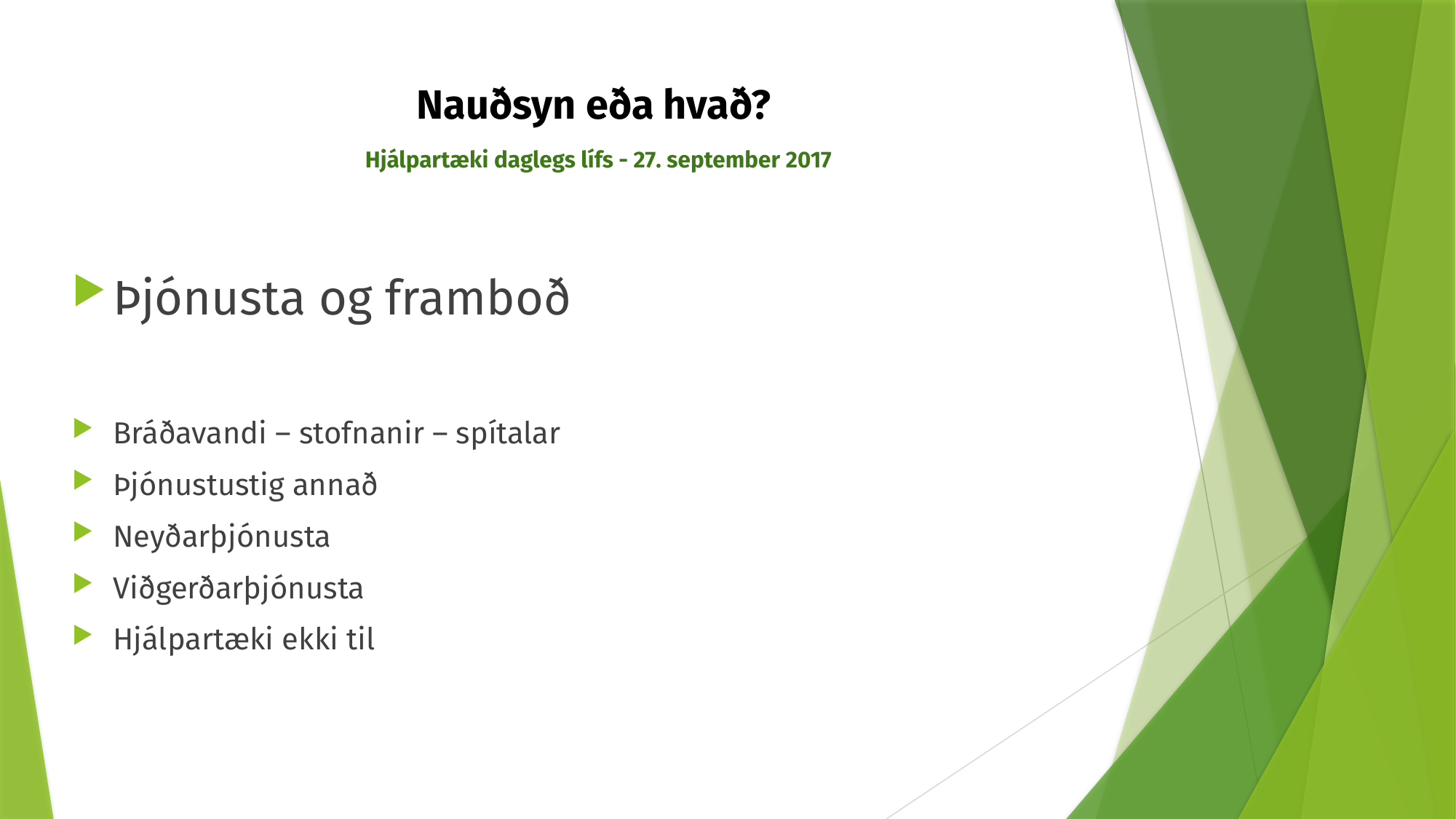

# Nauðsyn eða hvað?  Hjálpartæki daglegs lífs - 27. september 2017
Þjónusta og framboð

Bráðavandi – stofnanir – spítalar
Þjónustustig annað
Neyðarþjónusta
Viðgerðarþjónusta
Hjálpartæki ekki til